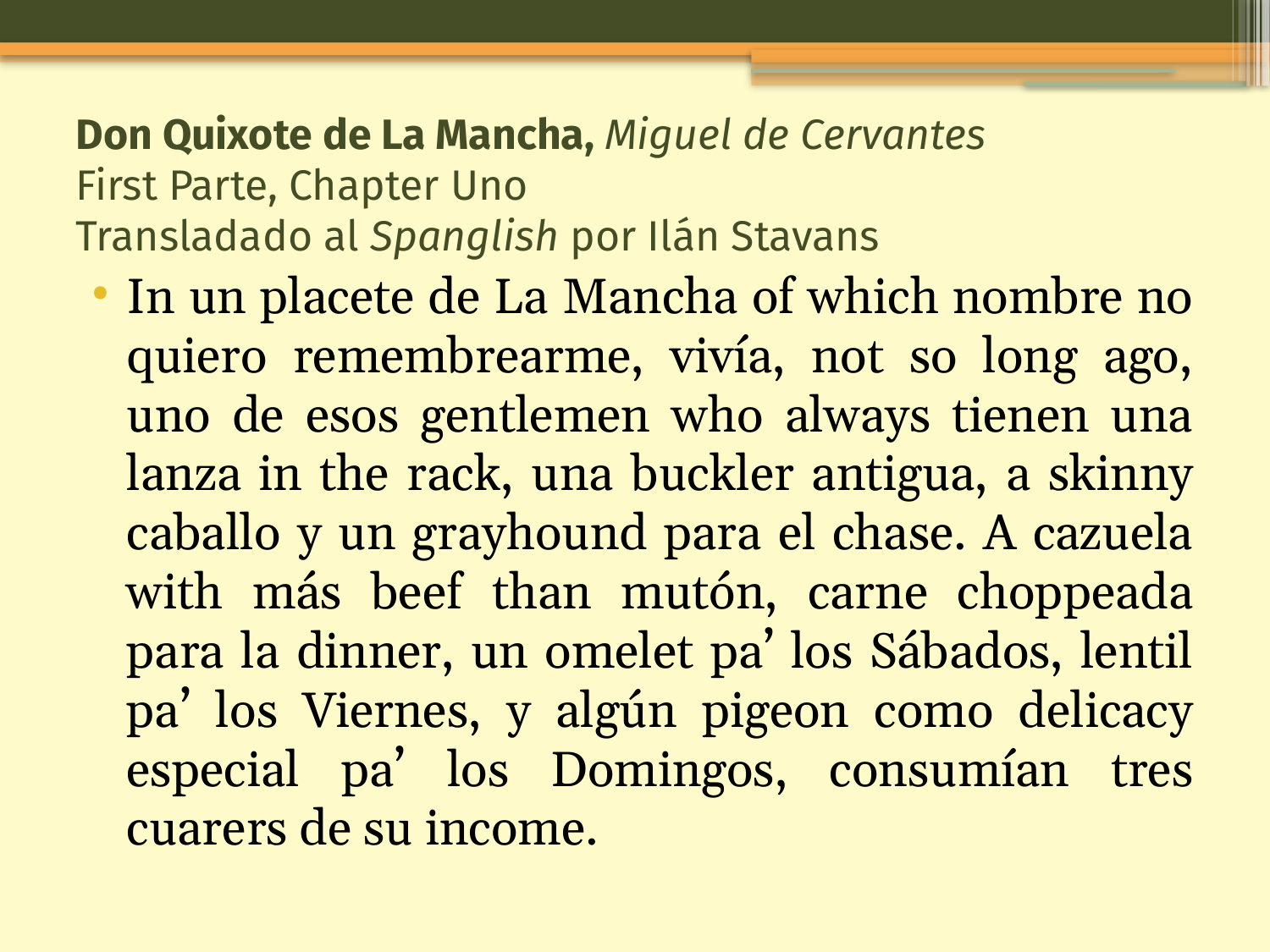

Don Quixote de La Mancha, Miguel de Cervantes
First Parte, Chapter Uno
Transladado al Spanglish por Ilán Stavans
In un placete de La Mancha of which nombre no quiero remembrearme, vivía, not so long ago, uno de esos gentlemen who always tienen una lanza in the rack, una buckler antigua, a skinny caballo y un grayhound para el chase. A cazuela with más beef than mutón, carne choppeada para la dinner, un omelet pa’ los Sábados, lentil pa’ los Viernes, y algún pigeon como delicacy especial pa’ los Domingos, consumían tres cuarers de su income.